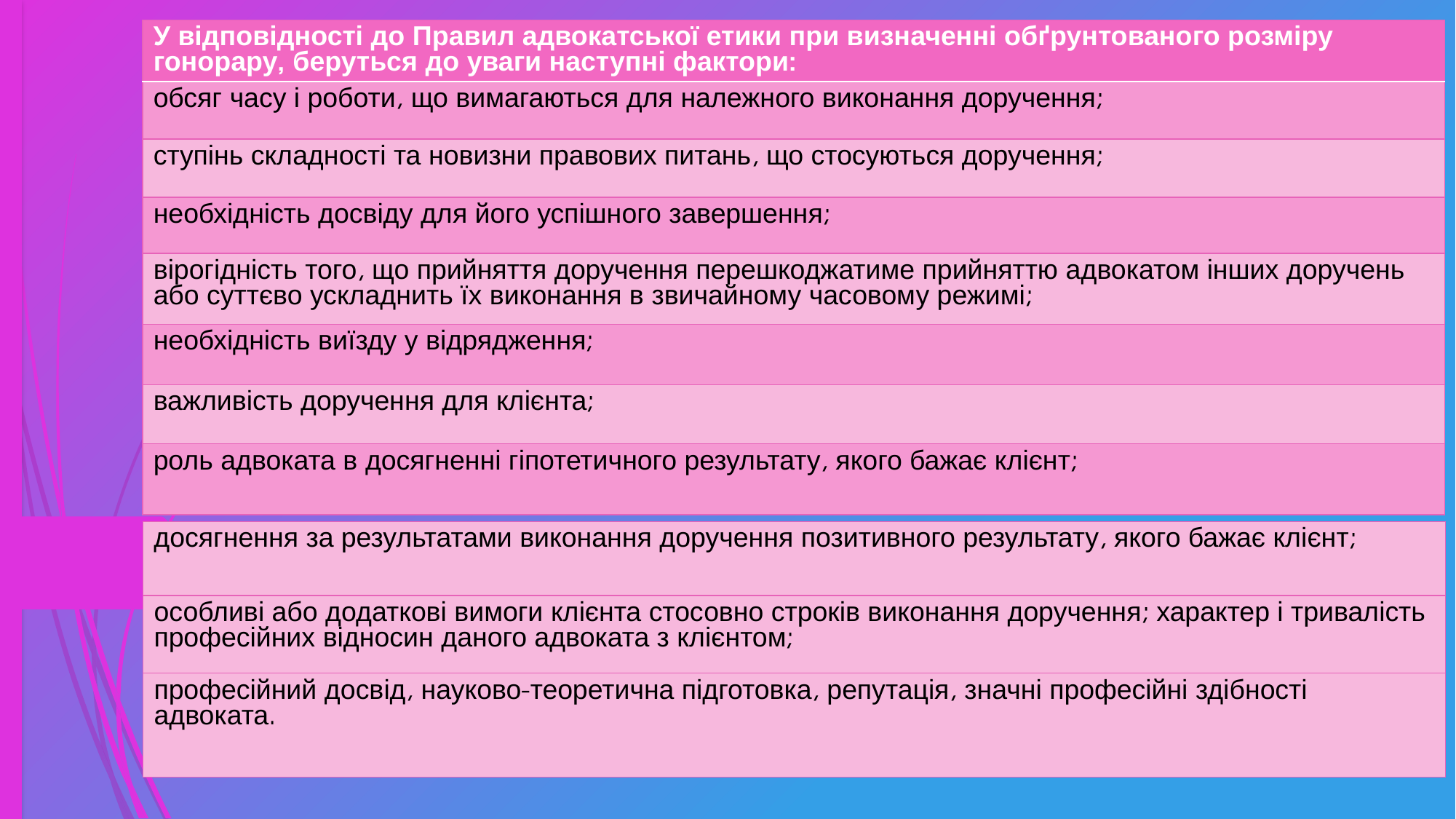

| У відповідності до Правил адвокатської етики при визначенні обґрунтованого розміру гонорару, беруться до уваги наступні фактори: |
| --- |
| обсяг часу і роботи, що вимагаються для належного виконання доручення; |
| ступінь складності та новизни правових питань, що стосуються доручення; |
| необхідність досвіду для його успішного завершення; |
| вірогідність того, що прийняття доручення перешкоджатиме прийняттю адвокатом інших доручень або суттєво ускладнить їх виконання в звичайному часовому режимі; |
| необхідність виїзду у відрядження; |
| важливість доручення для клієнта; |
| роль адвоката в досягненні гіпотетичного результату, якого бажає клієнт; |

| досягнення за результатами виконання доручення позитивного результату, якого бажає клієнт; |
| --- |
| особливі або додаткові вимоги клієнта стосовно строків виконання доручення; характер і тривалість професійних відносин даного адвоката з клієнтом; |
| --- |
| професійний досвід, науково-теоретична підготовка, репутація, значні професійні здібності адвоката. |
| --- |